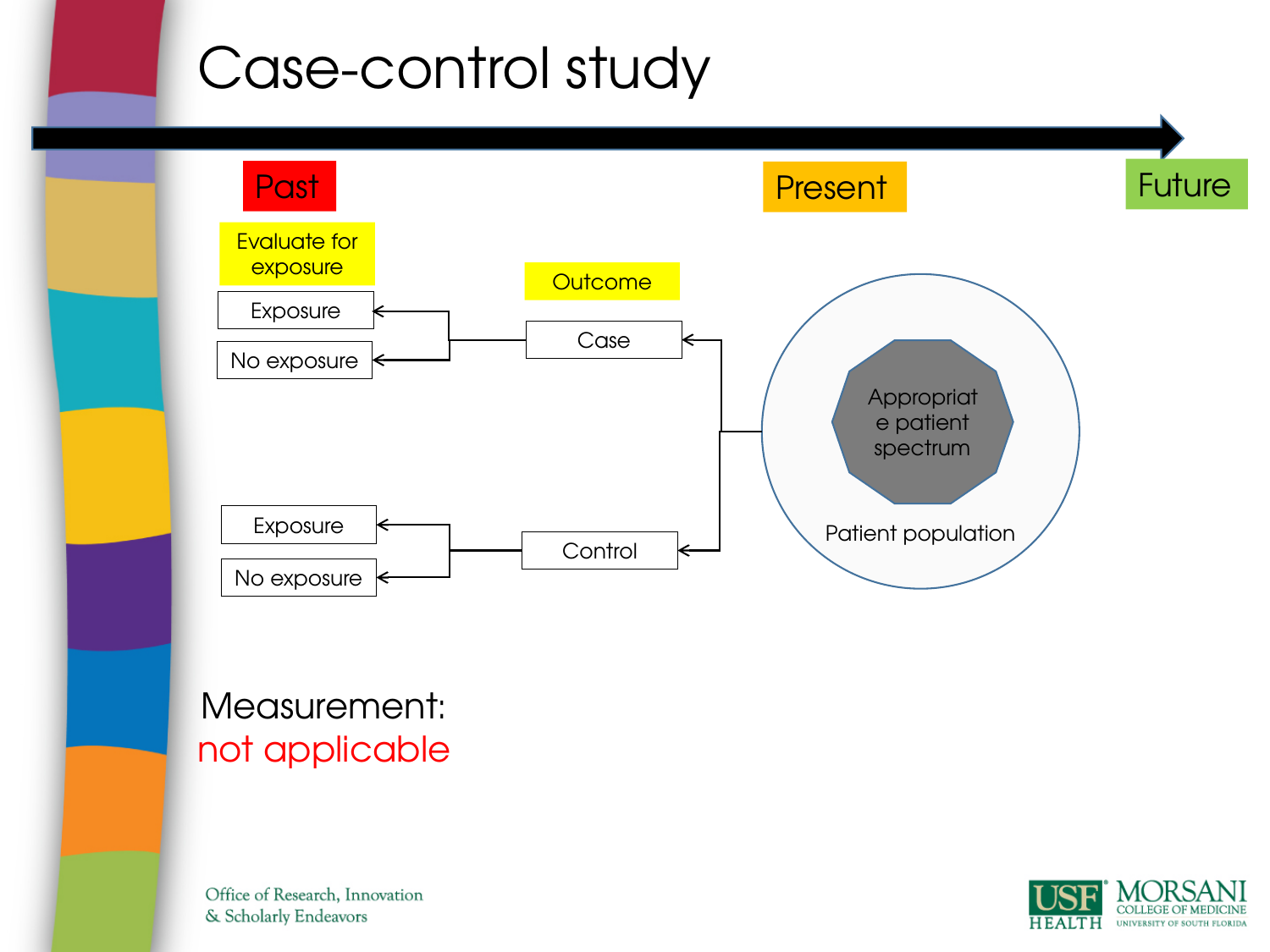

Case-control study

Future
Past
Present
Evaluate for exposure
Outcome

Patient population
Exposure
Case
Appropriate patient spectrum
No exposure
Exposure
Control
No exposure
Measurement: not applicable